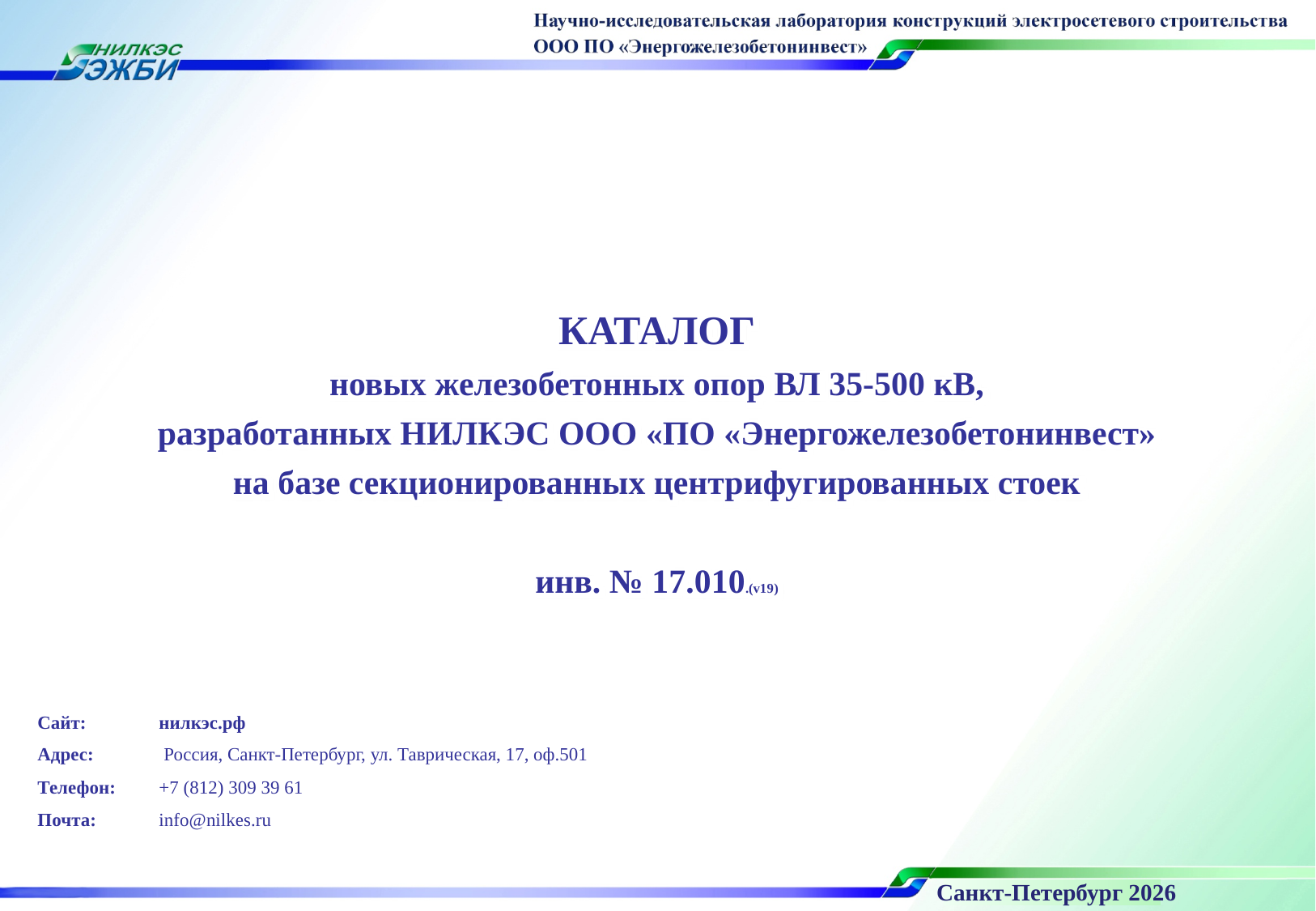

КАТАЛОГ
новых железобетонных опор ВЛ 35-500 кВ,
разработанных НИЛКЭС ООО «ПО «Энергожелезобетонинвест»
на базе секционированных центрифугированных стоек

инв. № 17.010.(v19)
Сайт:	нилкэс.рф
Адрес:	 Россия, Санкт-Петербург, ул. Таврическая, 17, оф.501
Телефон:  	+7 (812) 309 39 61
Почта: 	info@nilkes.ru
Санкт-Петербург 2026